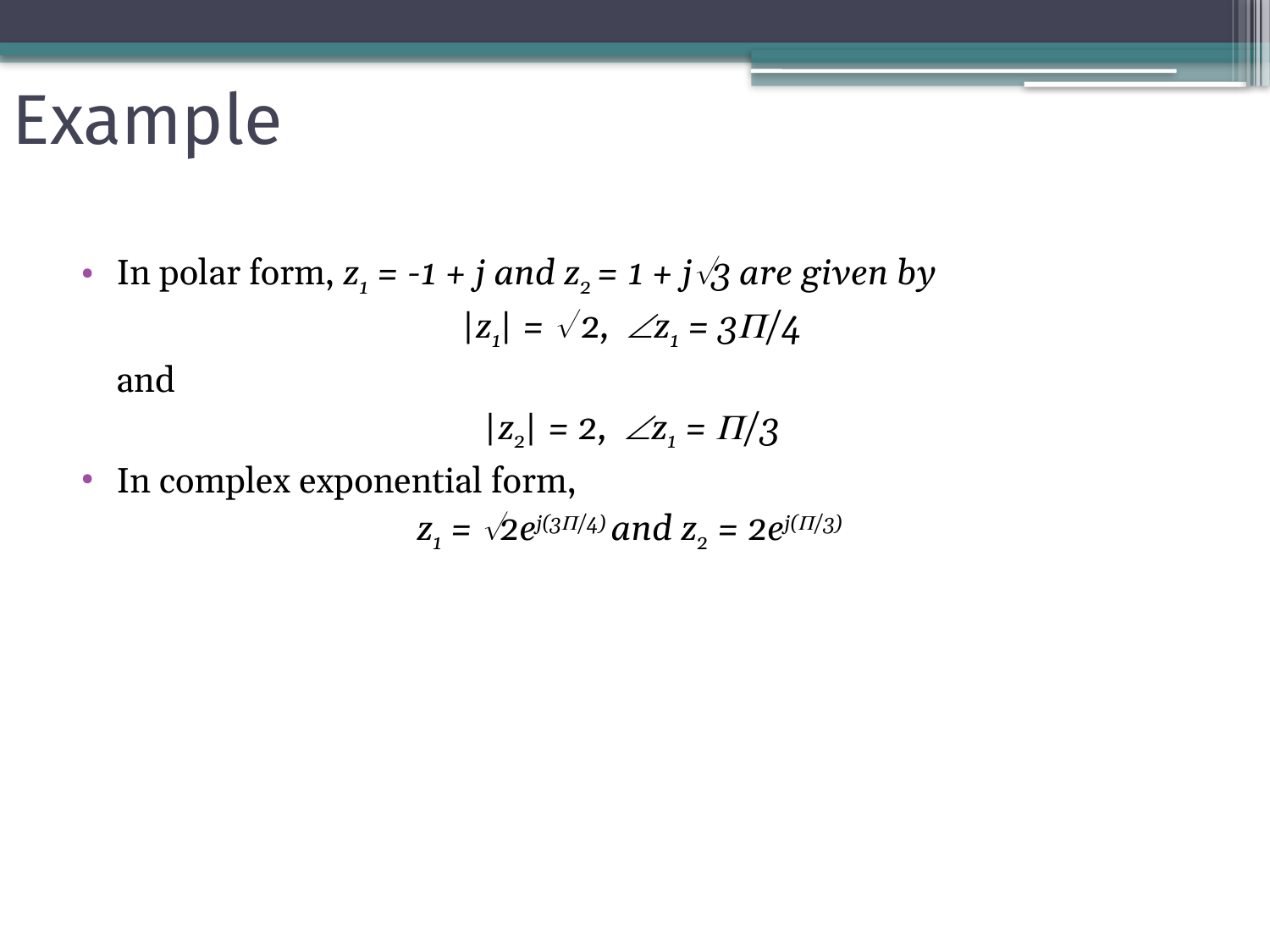

# Example
In polar form, z1 = -1 + j and z2 = 1 + j√3 are given by
|z1| = √ 2,  ∠z1 = 3Π/4
	and
|z2| = 2,  ∠z1 = Π/3
In complex exponential form,
z1 = √2ej(3Π/4) and z2 = 2ej(Π/3)